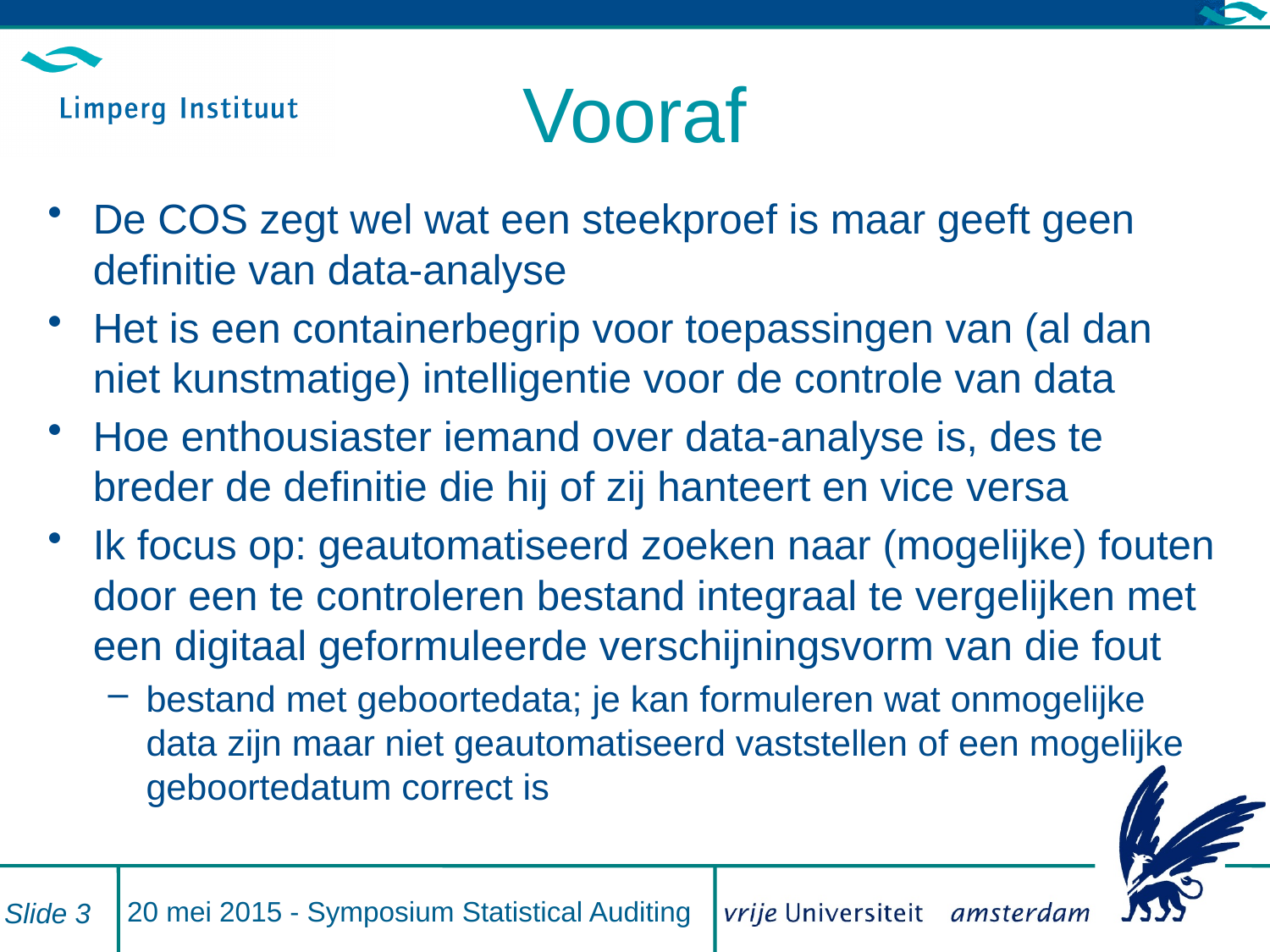

# Vooraf
De COS zegt wel wat een steekproef is maar geeft geen definitie van data-analyse
Het is een containerbegrip voor toepassingen van (al dan niet kunstmatige) intelligentie voor de controle van data
Hoe enthousiaster iemand over data-analyse is, des te breder de definitie die hij of zij hanteert en vice versa
Ik focus op: geautomatiseerd zoeken naar (mogelijke) fouten door een te controleren bestand integraal te vergelijken met een digitaal geformuleerde verschijningsvorm van die fout
bestand met geboortedata; je kan formuleren wat onmogelijke data zijn maar niet geautomatiseerd vaststellen of een mogelijke geboortedatum correct is

20 mei 2015 - Symposium Statistical Auditing
Slide 3